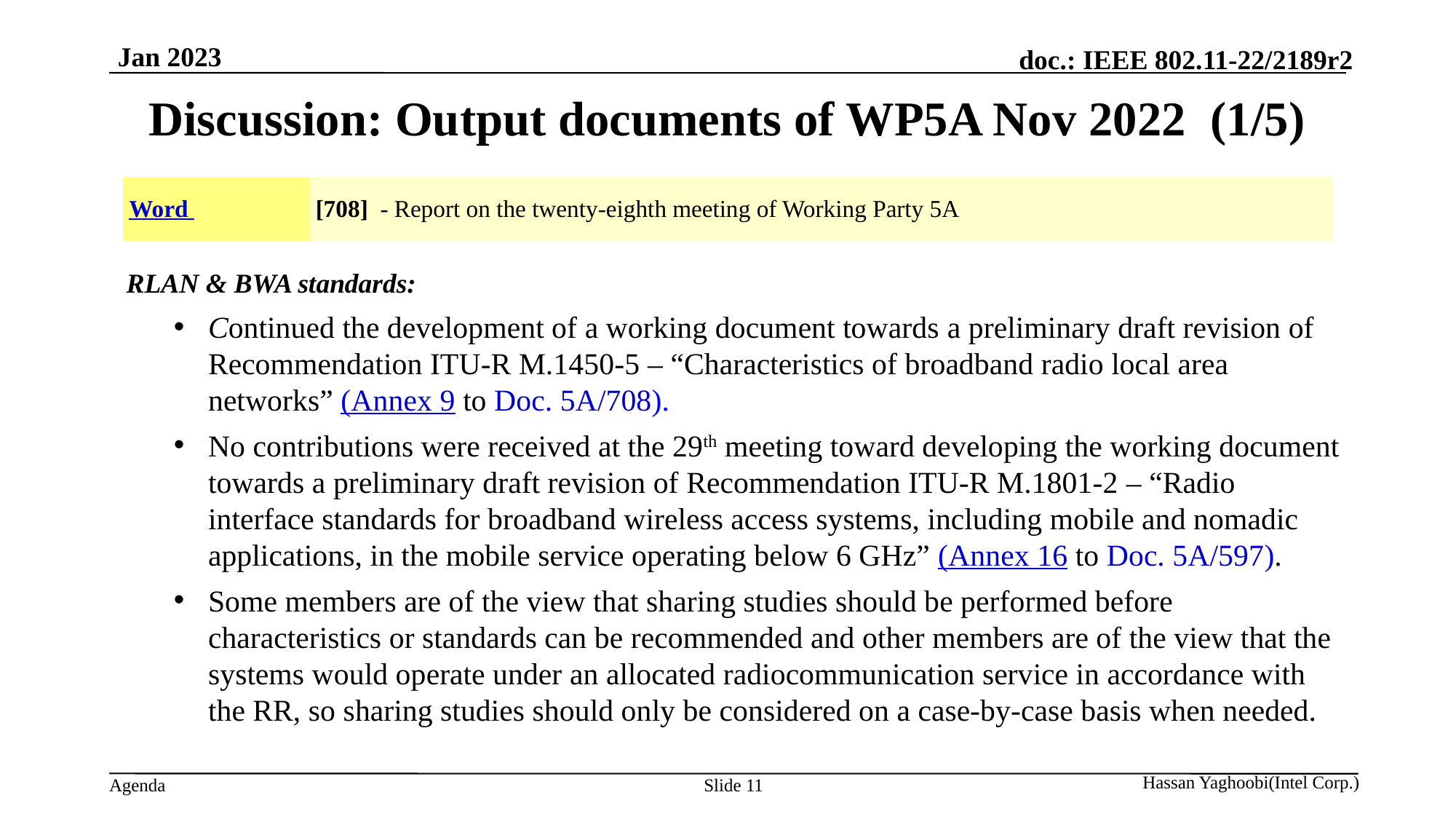

Jan 2023
# Discussion: Output documents of WP5A Nov 2022  (1/5)

RLAN & BWA standards:
Continued the development of a working document towards a preliminary draft revision of Recommendation ITU-R M.1450-5 – “Characteristics of broadband radio local area networks” (Annex 9 to Doc. 5A/708).
No contributions were received at the 29th meeting toward developing the working document towards a preliminary draft revision of Recommendation ITU-R M.1801-2 – “Radio interface standards for broadband wireless access systems, including mobile and nomadic applications, in the mobile service operating below 6 GHz” (Annex 16 to Doc. 5A/597).
Some members are of the view that sharing studies should be performed before characteristics or standards can be recommended and other members are of the view that the systems would operate under an allocated radiocommunication service in accordance with the RR, so sharing studies should only be considered on a case-by-case basis when needed.
| Word | [708]  - Report on the twenty-eighth meeting of Working Party 5A |
| --- | --- |
Slide 11
Hassan Yaghoobi(Intel Corp.)